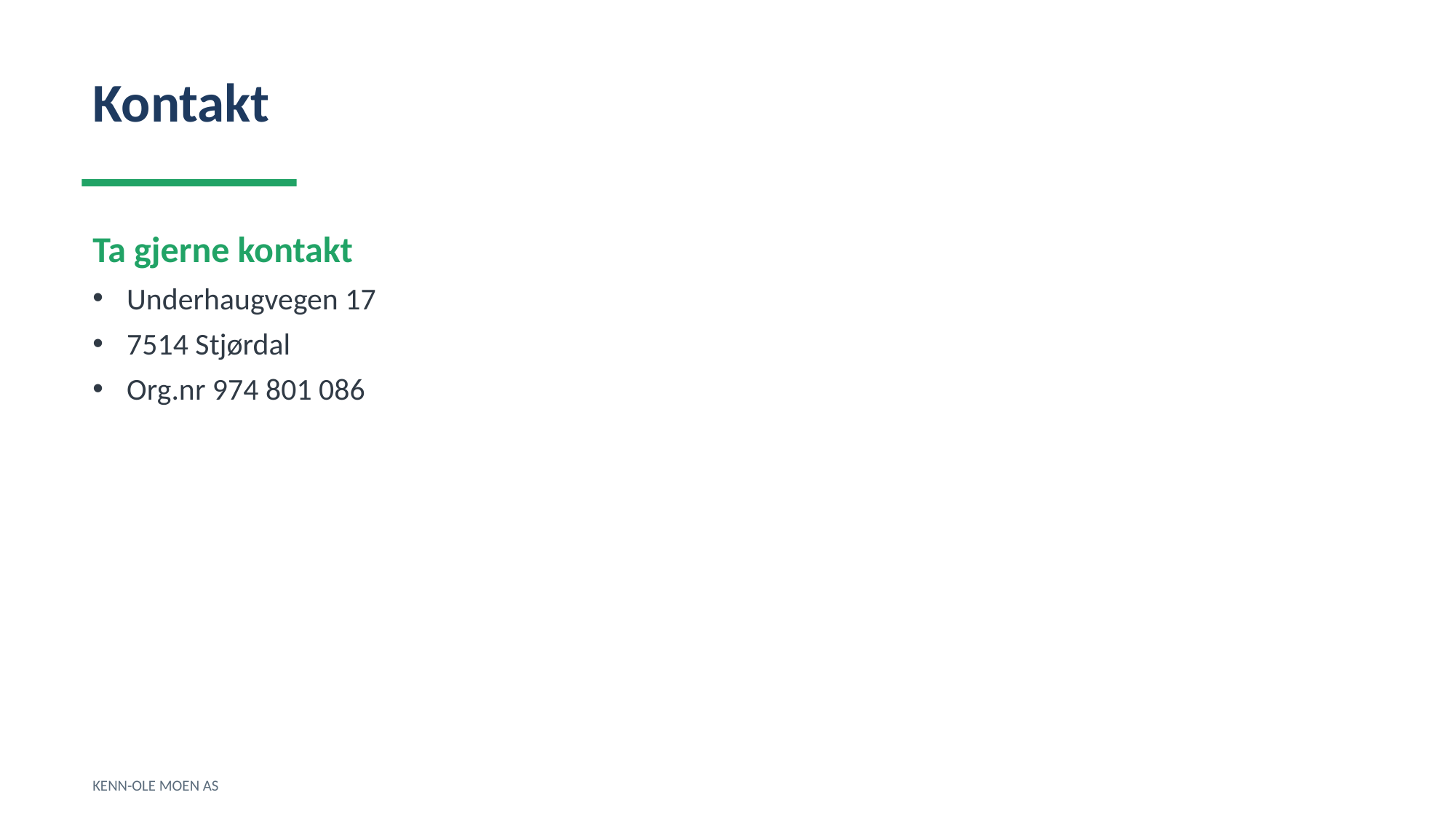

Kontakt

Ta gjerne kontakt
Underhaugvegen 17
7514 Stjørdal
Org.nr 974 801 086
KENN-OLE MOEN AS